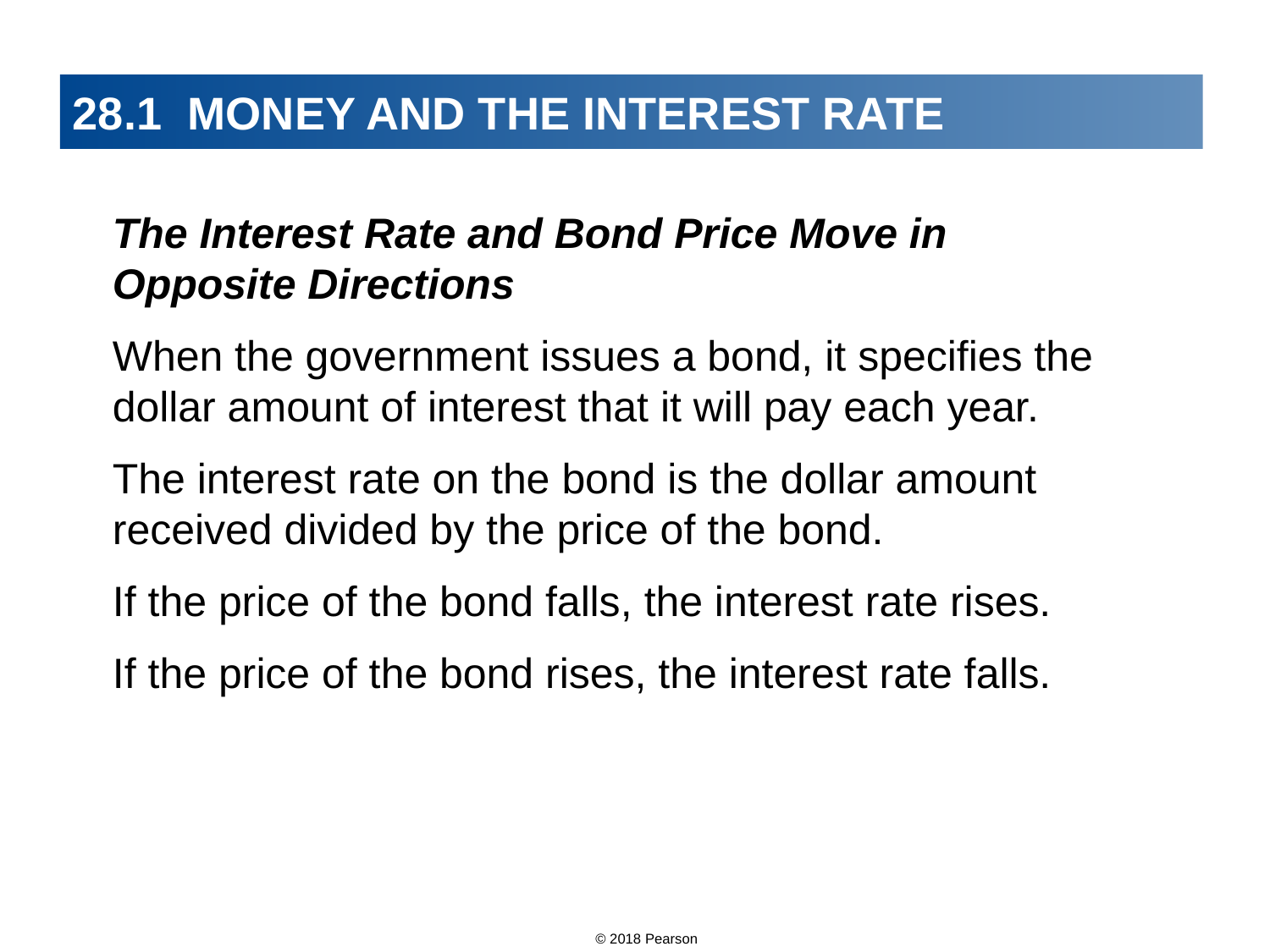

# 28.1  MONEY AND THE INTEREST RATE
The Interest Rate and Bond Price Move in Opposite Directions
When the government issues a bond, it specifies the dollar amount of interest that it will pay each year.
The interest rate on the bond is the dollar amount received divided by the price of the bond.
If the price of the bond falls, the interest rate rises.
If the price of the bond rises, the interest rate falls.